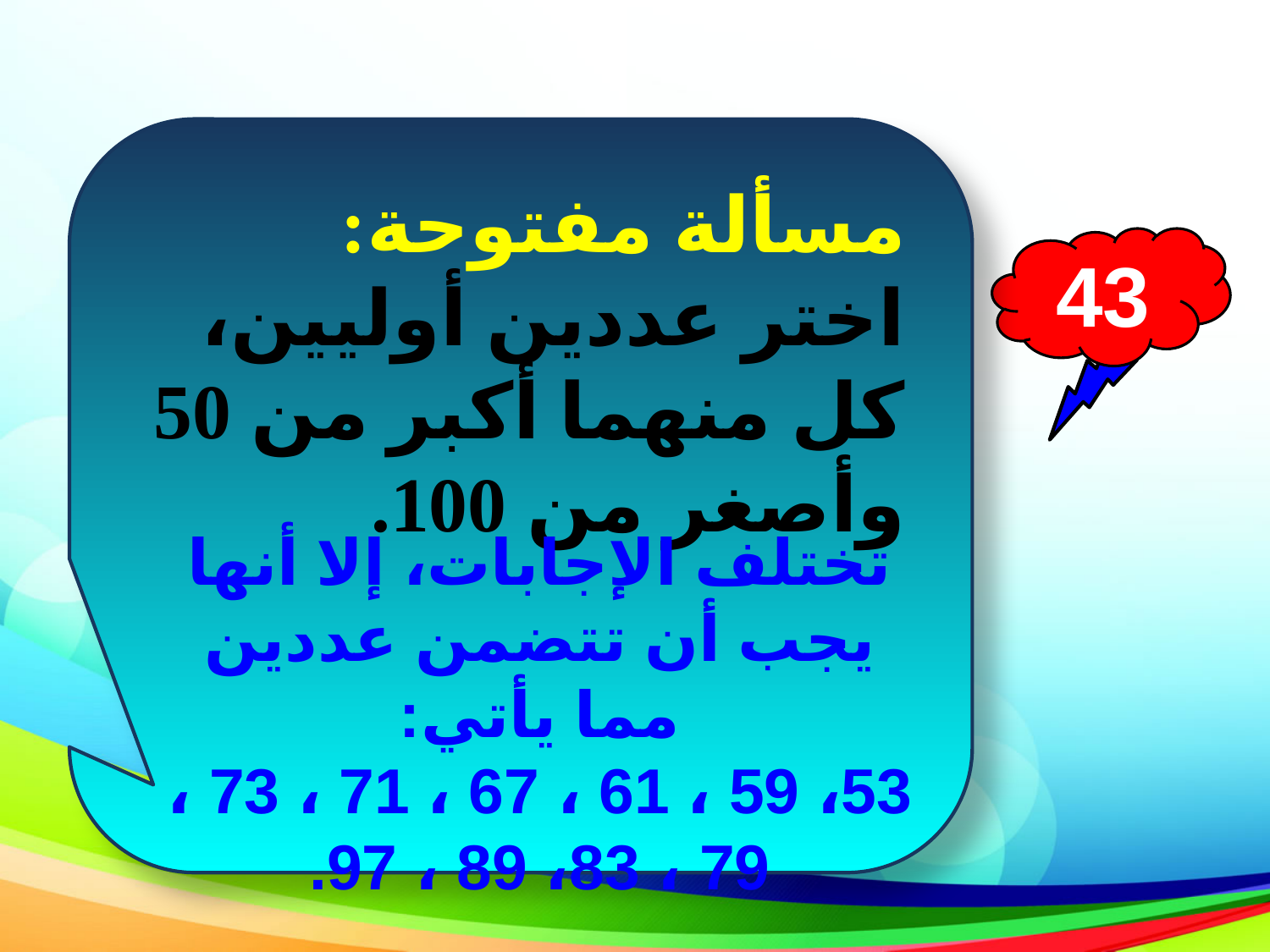

مسألة مفتوحة:
اختر عددين أوليين، كل منهما أكبر من 50 وأصغر من 100.
43

تختلف الإجابات، إلا أنها يجب أن تتضمن عددين مما يأتي:
53، 59 ، 61 ، 67 ، 71 ، 73 ، 79 ، 83، 89 ، 97.